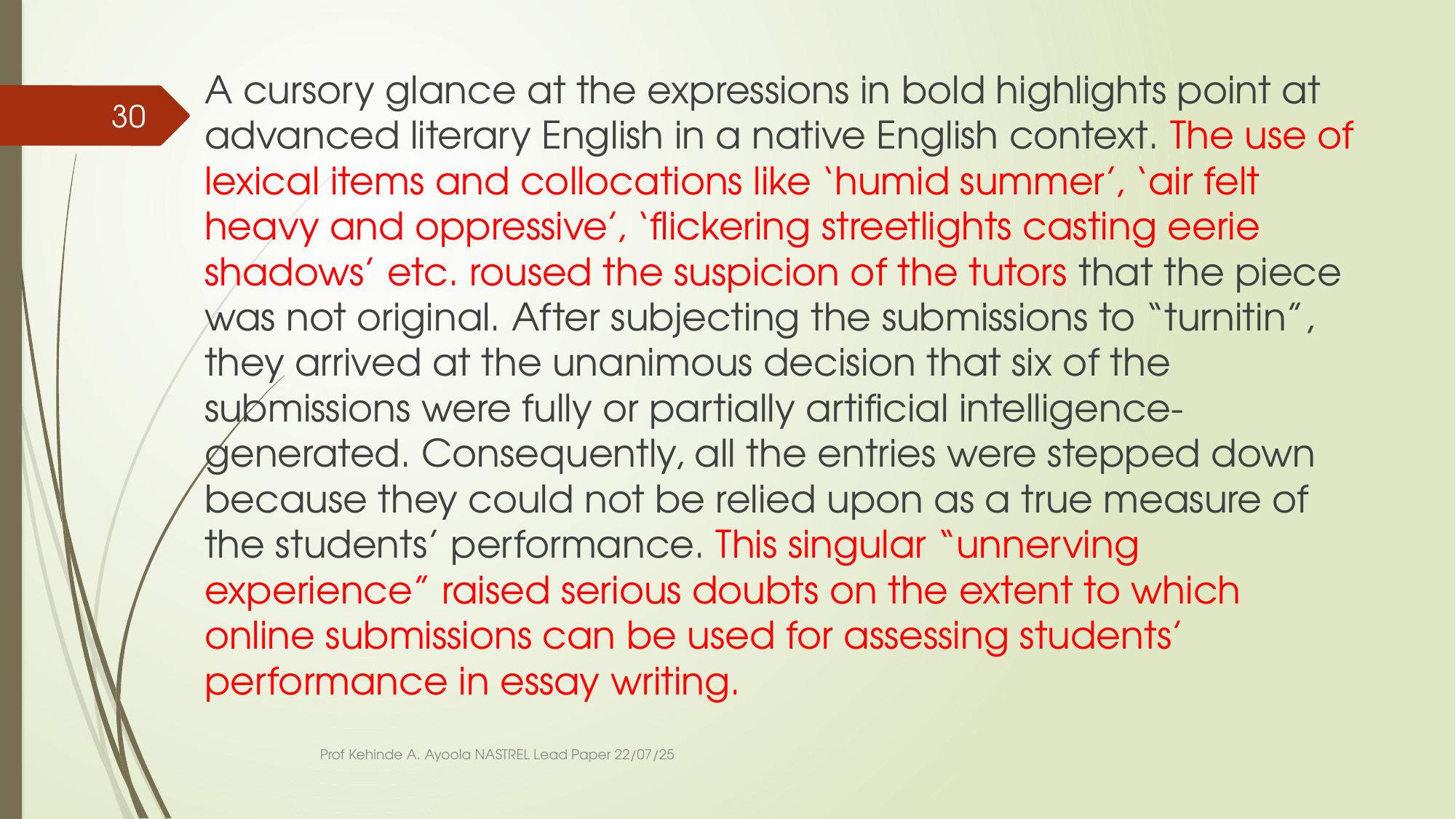

A cursory glance at the expressions in bold highlights point at advanced literary English in a native English context. The use of lexical items and collocations like ‘humid summer’, ‘air felt heavy and oppressive’, ‘flickering streetlights casting eerie shadows’ etc. roused the suspicion of the tutors that the piece was not original. After subjecting the submissions to “turnitin”, they arrived at the unanimous decision that six of the submissions were fully or partially artificial intelligence-generated. Consequently, all the entries were stepped down because they could not be relied upon as a true measure of the students’ performance. This singular “unnerving experience” raised serious doubts on the extent to which online submissions can be used for assessing students’ performance in essay writing.
30
Prof Kehinde A. Ayoola NASTREL Lead Paper 22/07/25